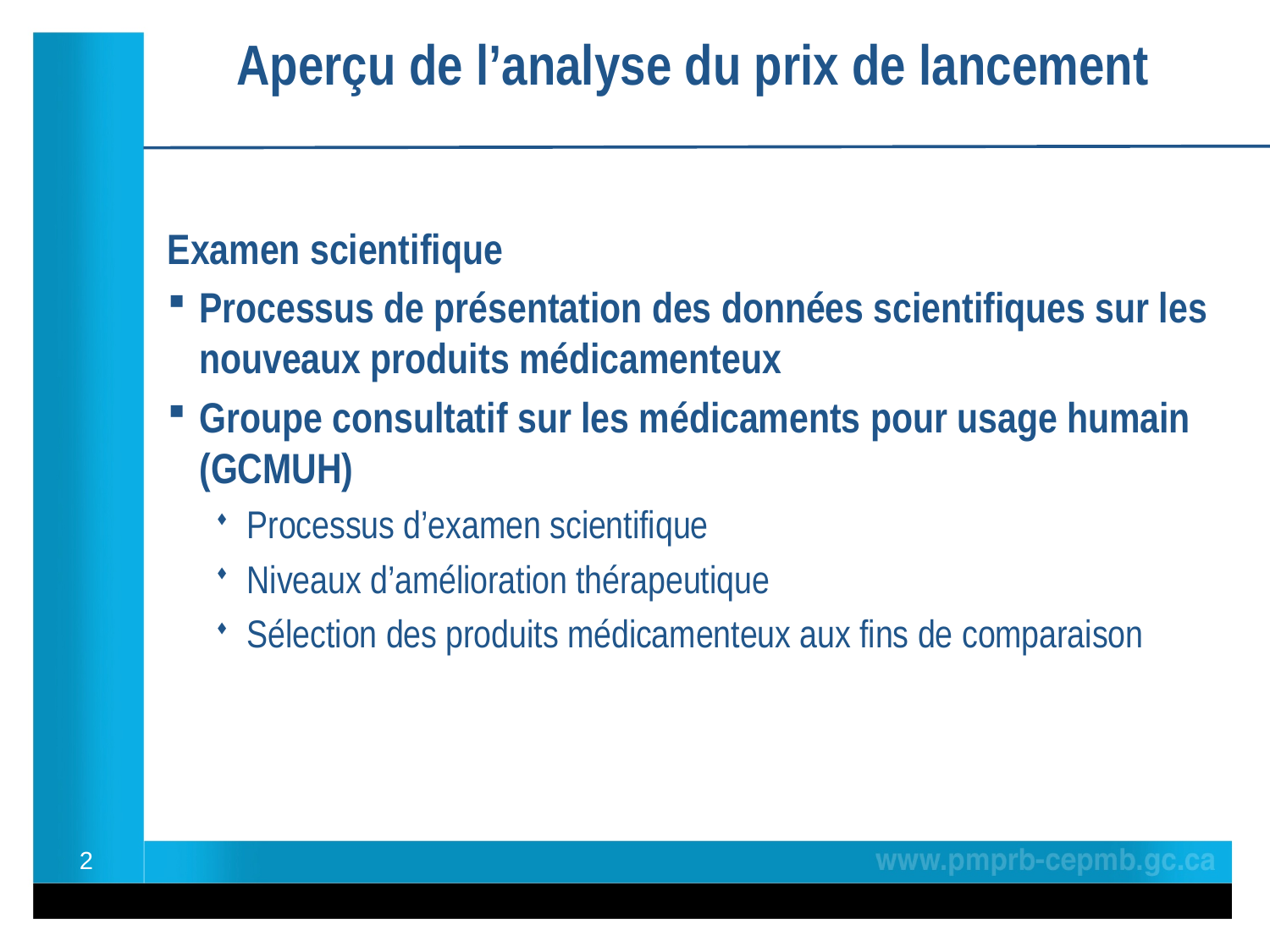

# Aperçu de l’analyse du prix de lancement

Examen scientifique
Processus de présentation des données scientifiques sur les nouveaux produits médicamenteux
Groupe consultatif sur les médicaments pour usage humain (GCMUH)
Processus d’examen scientifique
Niveaux d’amélioration thérapeutique
Sélection des produits médicamenteux aux fins de comparaison

2